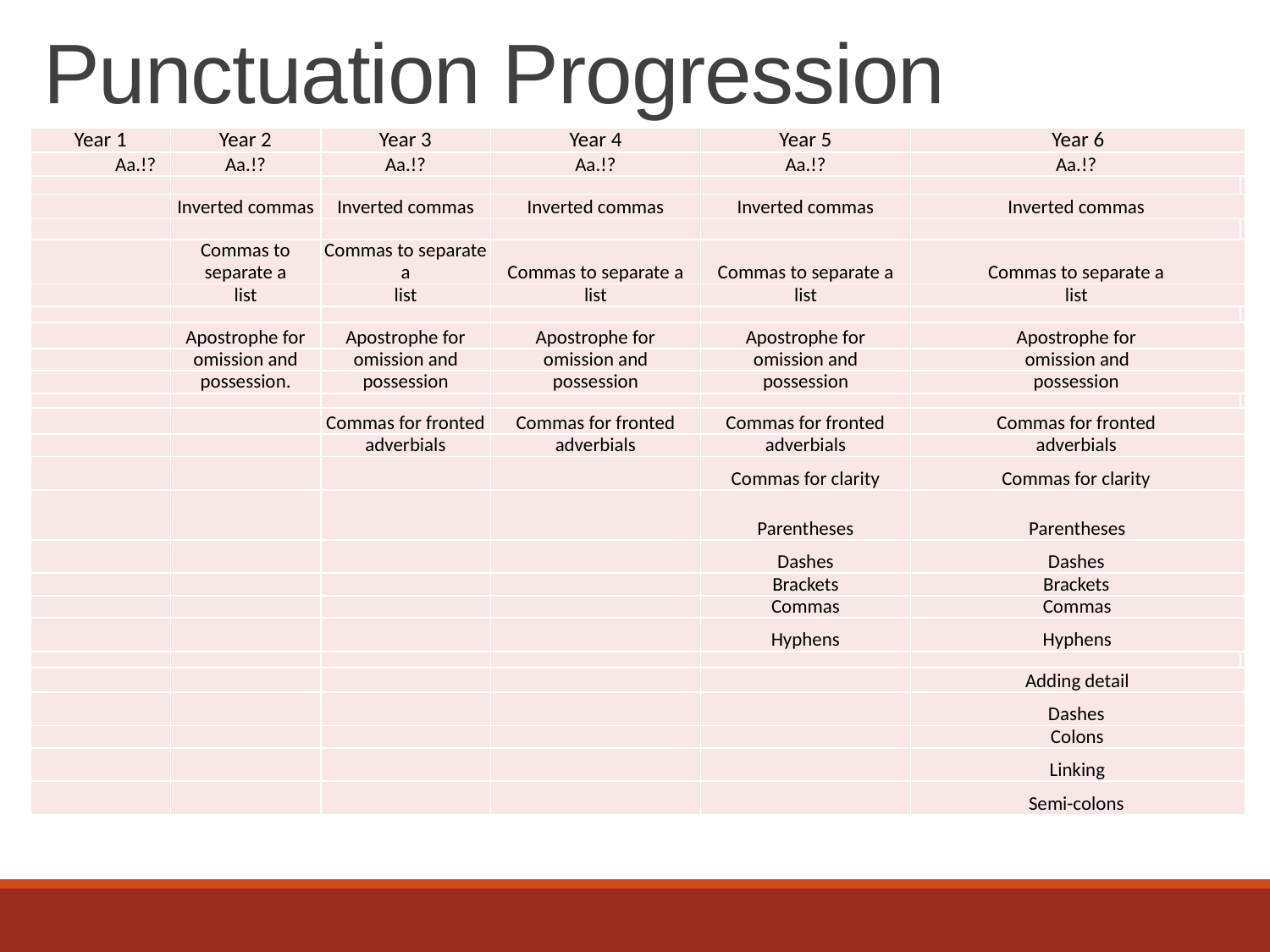

# Punctuation Progression
| Year 1 | Year 2 | Year 3 | Year 4 | Year 5 | Year 6 |  |
| --- | --- | --- | --- | --- | --- | --- |
| Aa.!? | Aa.!? | Aa.!? | Aa.!? | Aa.!? | Aa.!? |  |
|  |  |  |  |  |  |  |
|  | Inverted commas | Inverted commas | Inverted commas | Inverted commas | Inverted commas |  |
|  |  |  |  |  |  |  |
|  | Commas to separate a | Commas to separate a | Commas to separate a | Commas to separate a | Commas to separate a |  |
|  | list | list | list | list | list |  |
|  |  |  |  |  |  |  |
|  | Apostrophe for | Apostrophe for | Apostrophe for | Apostrophe for | Apostrophe for |  |
|  | omission and | omission and | omission and | omission and | omission and |  |
|  | possession. | possession | possession | possession | possession |  |
|  |  |  |  |  |  |  |
|  |  | Commas for fronted | Commas for fronted | Commas for fronted | Commas for fronted |  |
|  |  | adverbials | adverbials | adverbials | adverbials |  |
|  |  |  |  | Commas for clarity | Commas for clarity |  |
|  |  |  |  | Parentheses | Parentheses |  |
|  |  |  |  | Dashes | Dashes |  |
|  |  |  |  | Brackets | Brackets |  |
|  |  |  |  | Commas | Commas |  |
|  |  |  |  | Hyphens | Hyphens |  |
|  |  |  |  |  |  |  |
|  |  |  |  |  | Adding detail |  |
|  |  |  |  |  | Dashes |  |
|  |  |  |  |  | Colons |  |
|  |  |  |  |  | Linking |  |
|  |  |  |  |  | Semi-colons |  |